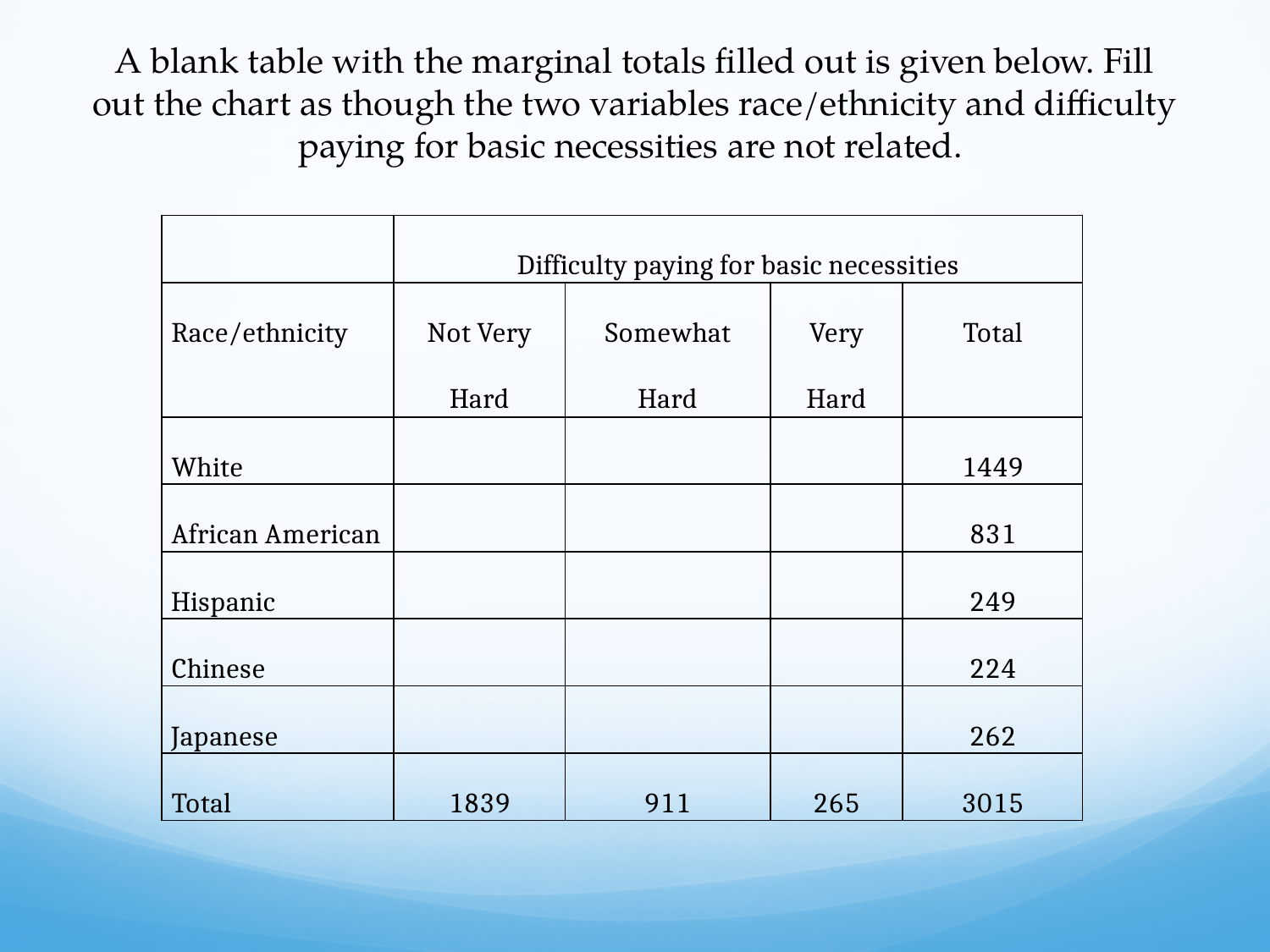

# A blank table with the marginal totals filled out is given below. Fill out the chart as though the two variables race/ethnicity and difficulty paying for basic necessities are not related.
|  | Difficulty paying for basic necessities |  |  |  |
| --- | --- | --- | --- | --- |
| Race/ethnicity | Not Very Hard | Somewhat Hard | Very Hard | Total |
| White |  |  |  | 1449 |
| African American |  |  |  | 831 |
| Hispanic |  |  |  | 249 |
| Chinese |  |  |  | 224 |
| Japanese |  |  |  | 262 |
| Total | 1839 | 911 | 265 | 3015 |